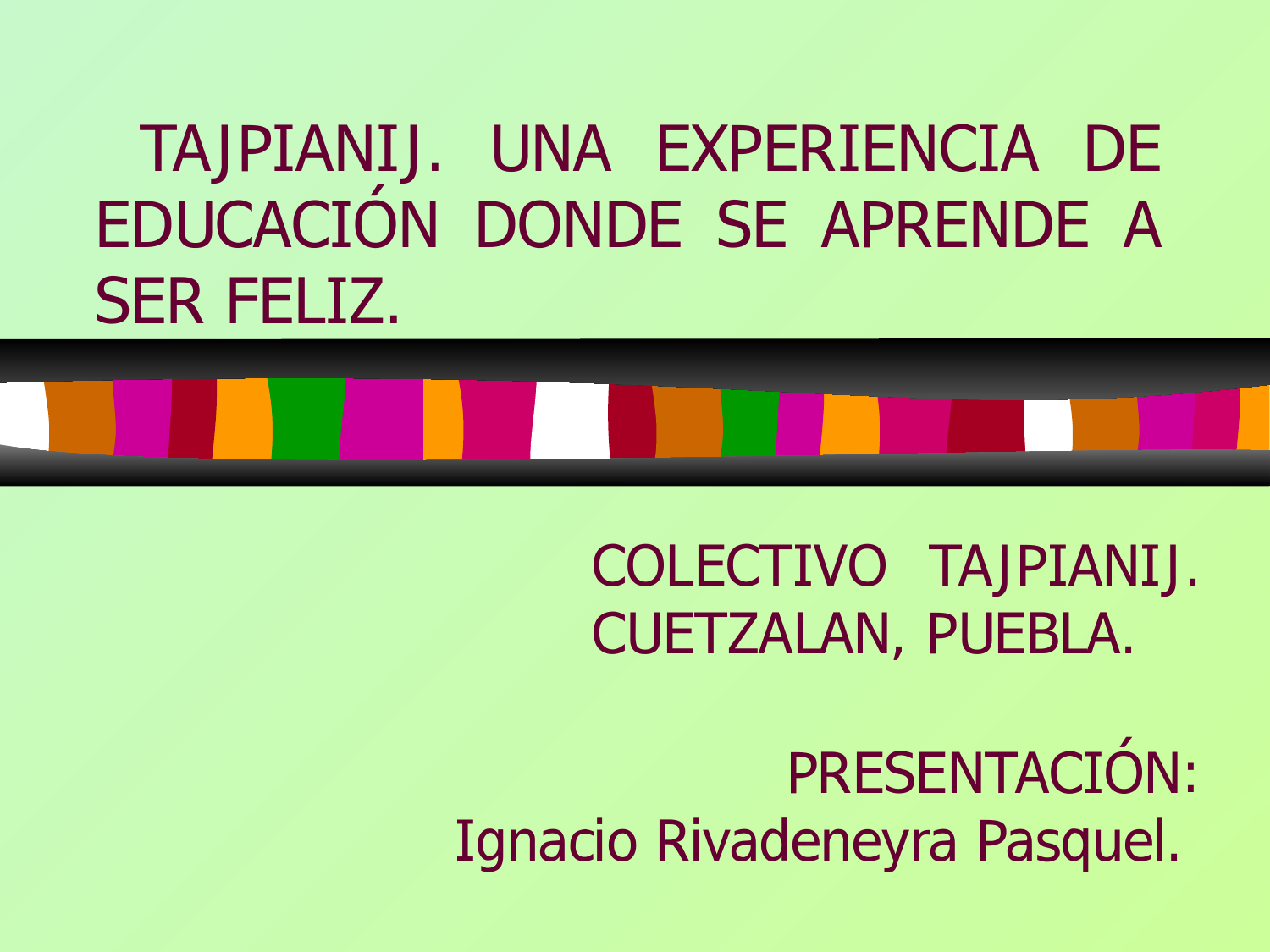

TAJPIANIJ. UNA EXPERIENCIA DE EDUCACIÓN DONDE SE APRENDE A SER FELIZ.
COLECTIVO TAJPIANIJ. CUETZALAN, PUEBLA.

PRESENTACIÓN:
Ignacio Rivadeneyra Pasquel.